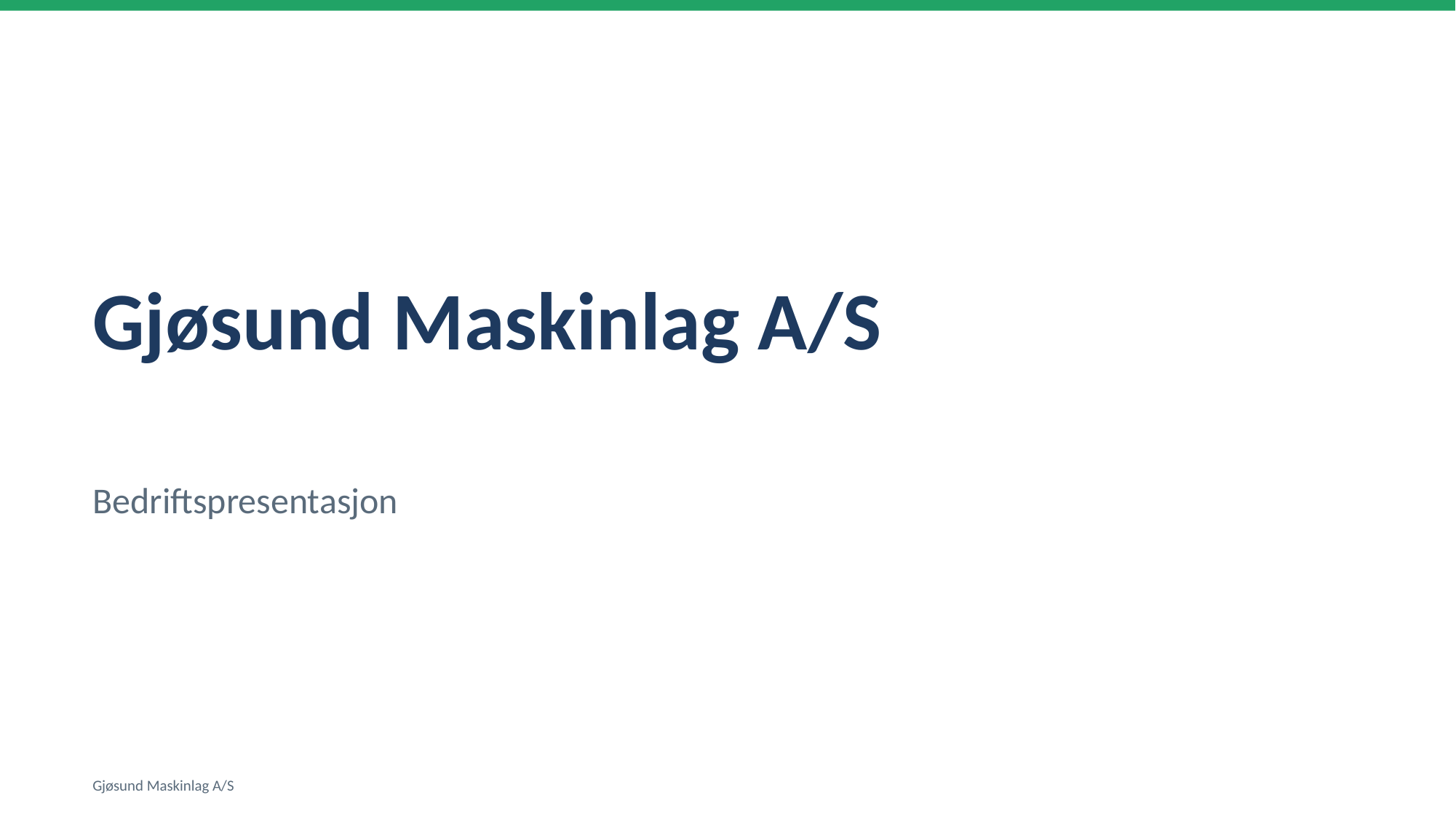

Gjøsund Maskinlag A/S
Bedriftspresentasjon
Gjøsund Maskinlag A/S